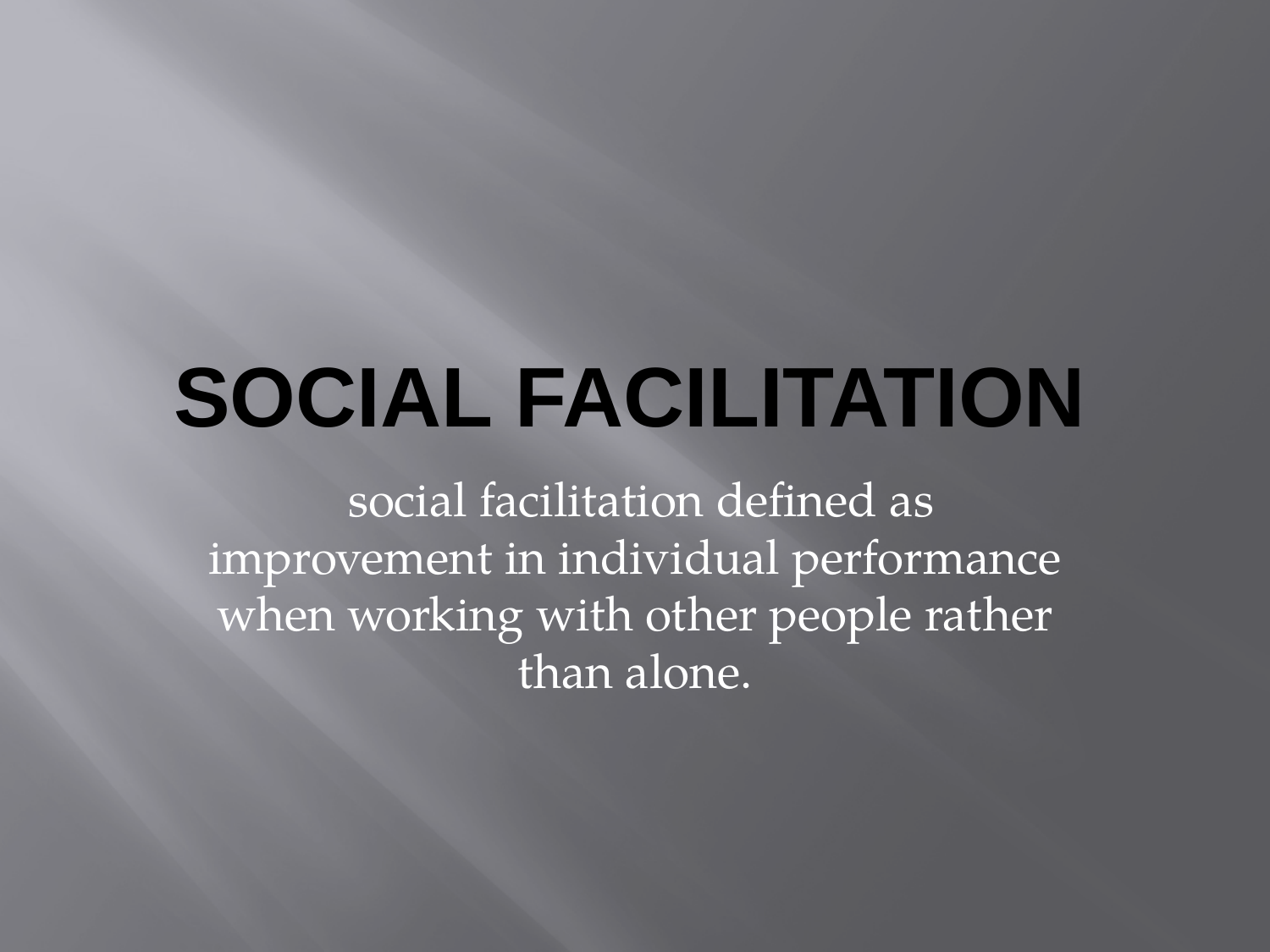

# Social facilitation
 social facilitation defined as improvement in individual performance when working with other people rather than alone.